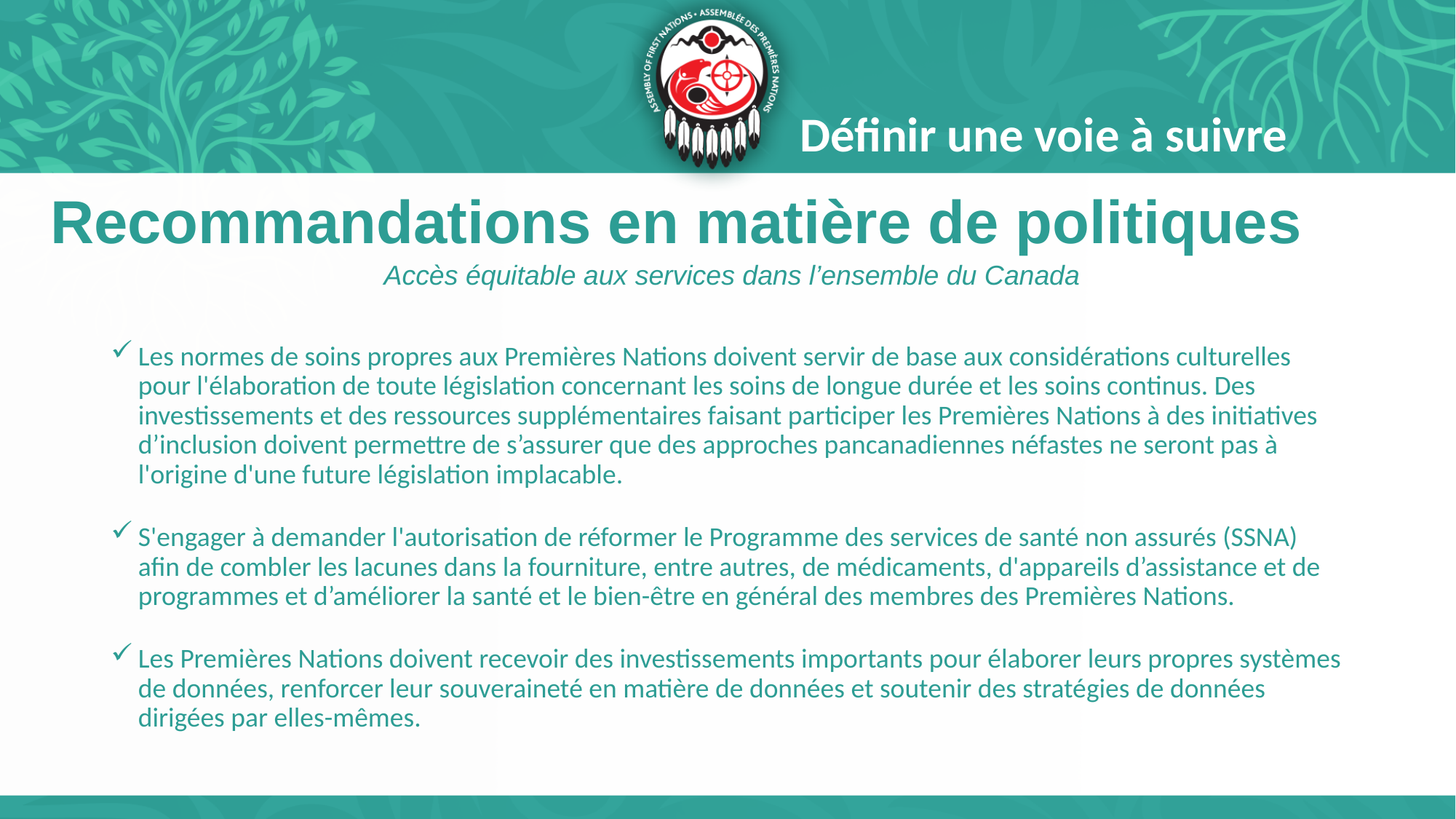

Définir une voie à suivre
# Recommandations en matière de politiques
Accès équitable aux services dans l’ensemble du Canada
Les normes de soins propres aux Premières Nations doivent servir de base aux considérations culturelles pour l'élaboration de toute législation concernant les soins de longue durée et les soins continus. Des investissements et des ressources supplémentaires faisant participer les Premières Nations à des initiatives d’inclusion doivent permettre de s’assurer que des approches pancanadiennes néfastes ne seront pas à l'origine d'une future législation implacable.
S'engager à demander l'autorisation de réformer le Programme des services de santé non assurés (SSNA) afin de combler les lacunes dans la fourniture, entre autres, de médicaments, d'appareils d’assistance et de programmes et d’améliorer la santé et le bien-être en général des membres des Premières Nations.
Les Premières Nations doivent recevoir des investissements importants pour élaborer leurs propres systèmes de données, renforcer leur souveraineté en matière de données et soutenir des stratégies de données dirigées par elles-mêmes.